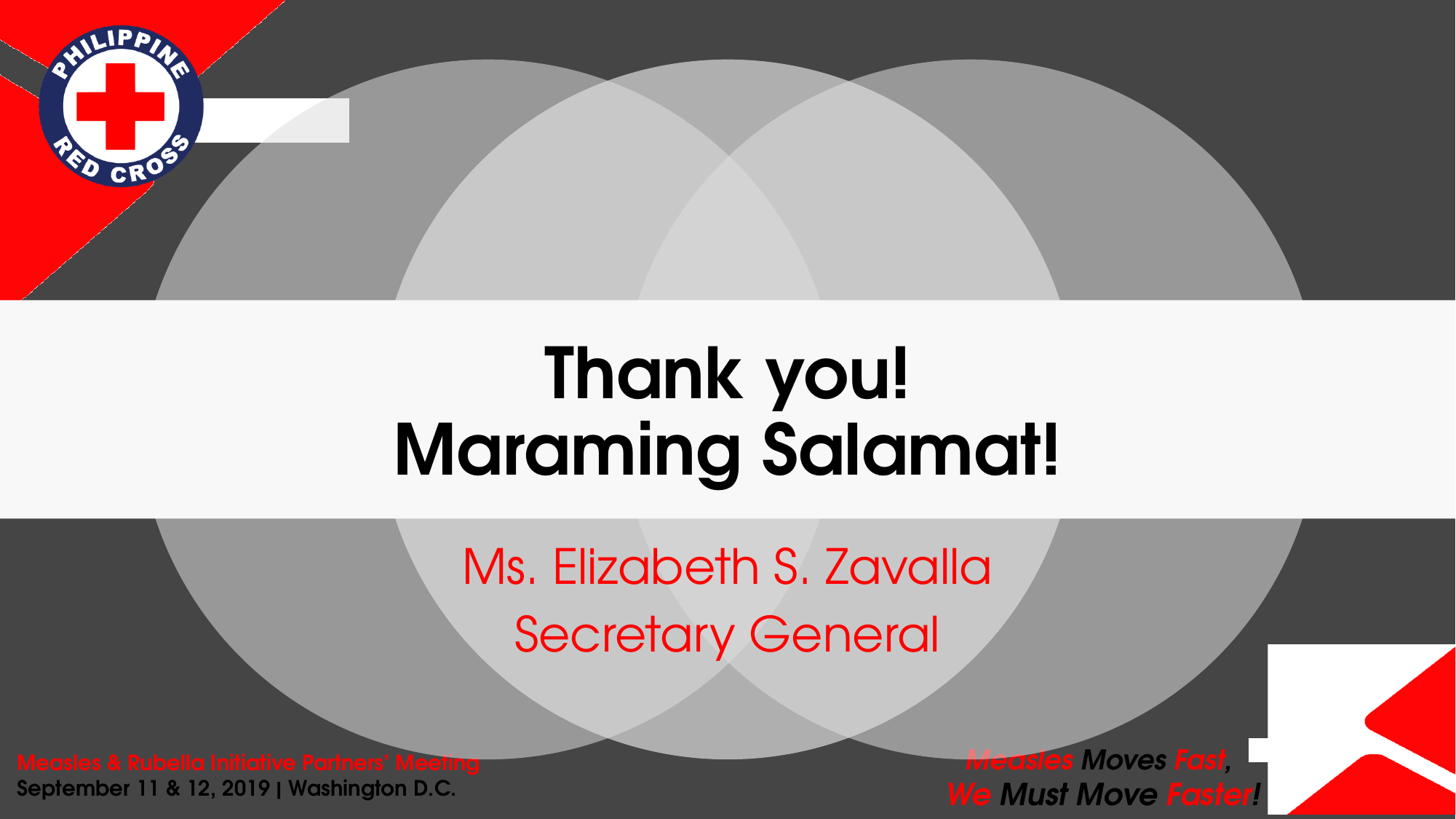

# Thank you! Maraming Salamat!
Ms. Elizabeth S. Zavalla
Secretary General